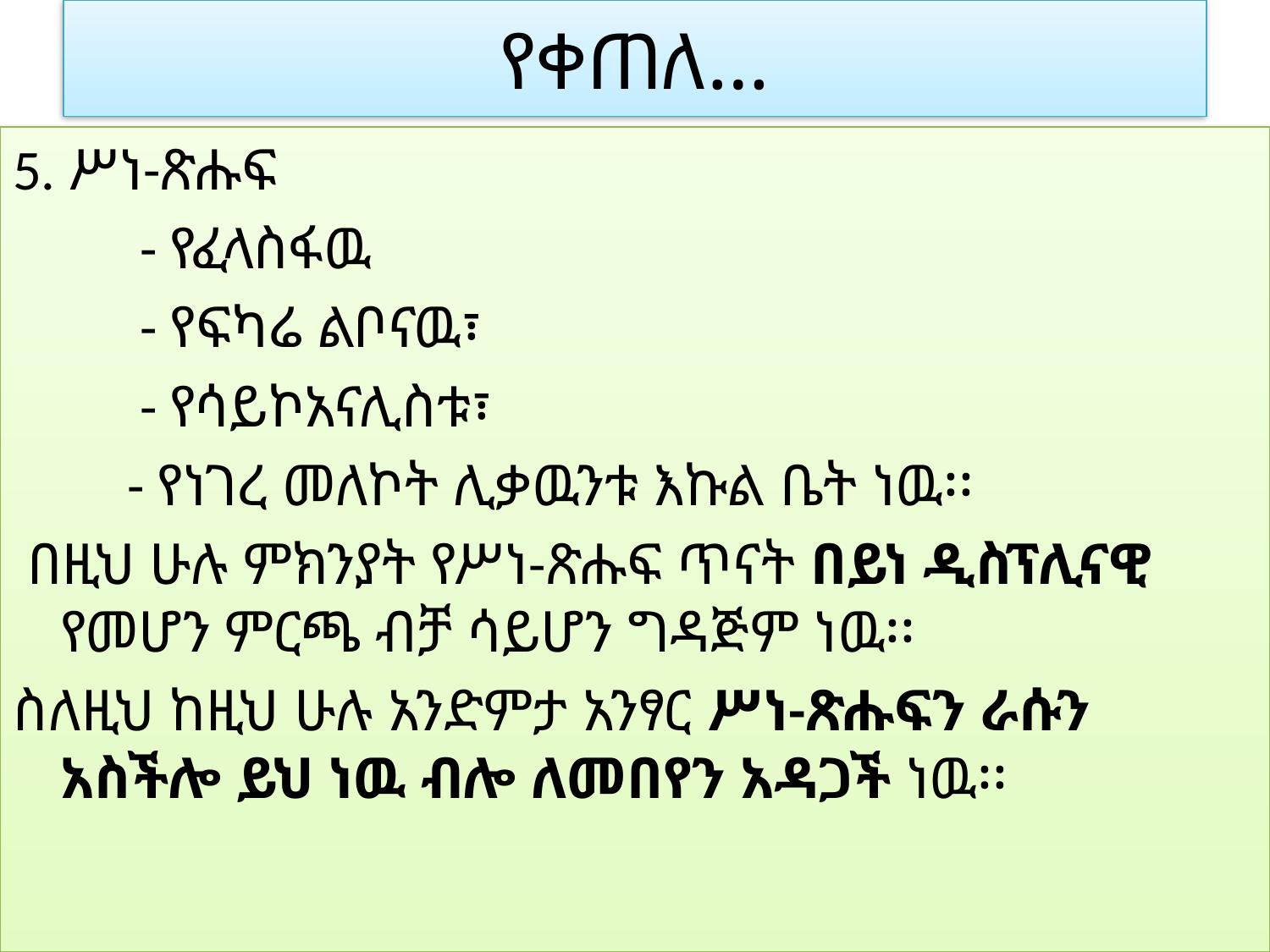

# የቀጠለ…
5. ሥነ-ጽሑፍ
          - የፈላስፋዉ
          - የፍካሬ ልቦናዉ፣
          - የሳይኮአናሊስቱ፣
         - የነገረ መለኮት ሊቃዉንቱ እኩል ቤት ነዉ፡፡
 በዚህ ሁሉ ምክንያት የሥነ-ጽሑፍ ጥናት በይነ ዲስፕሊናዊ የመሆን ምርጫ ብቻ ሳይሆን ግዳጅም ነዉ፡፡
ስለዚህ ከዚህ ሁሉ አንድምታ አንፃር ሥነ-ጽሑፍን ራሱን አስችሎ ይህ ነዉ ብሎ ለመበየን አዳጋች ነዉ፡፡